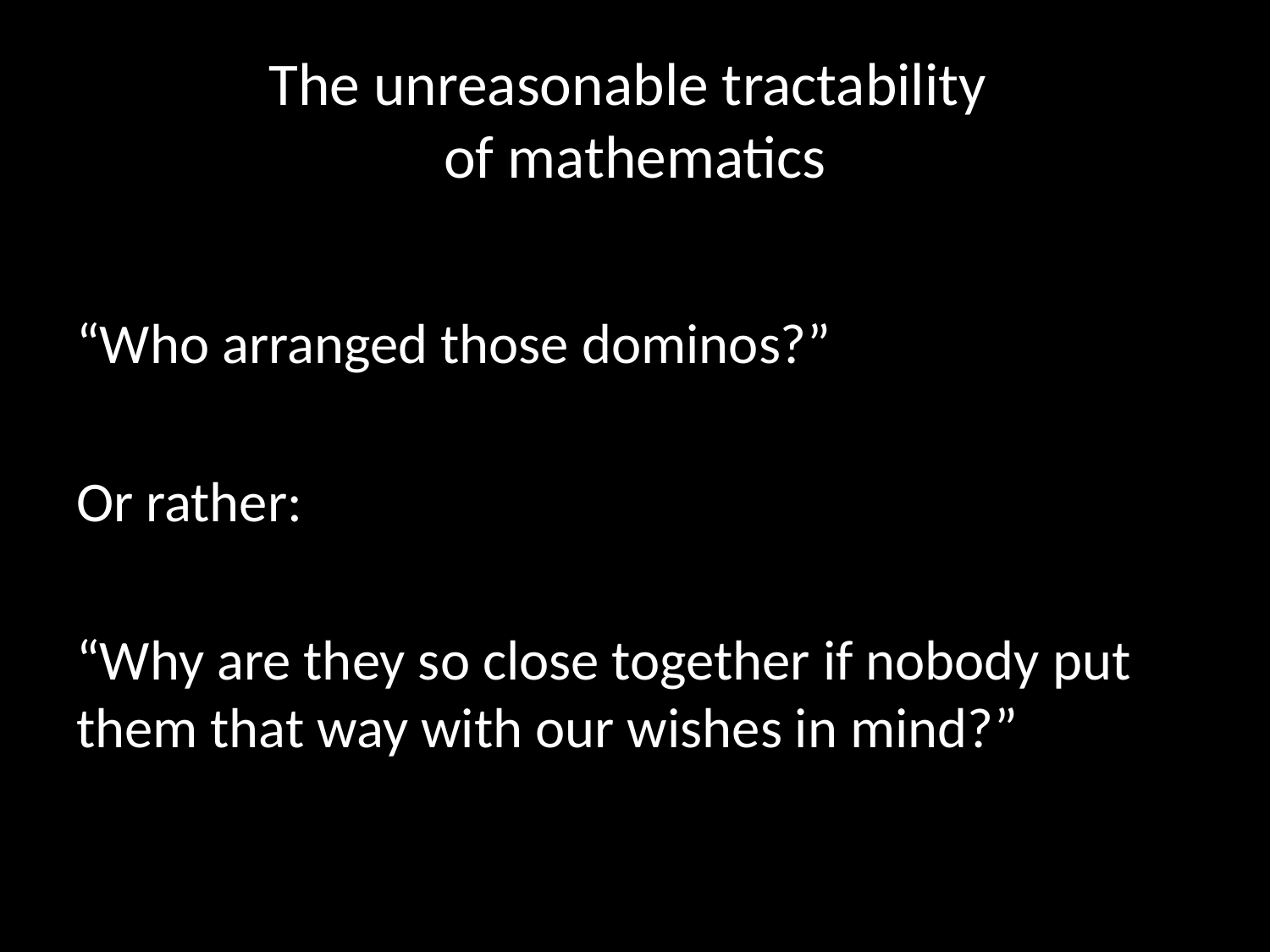

# The unreasonable tractability of mathematics

“Who arranged those dominos?”

Or rather:

“Why are they so close together if nobody put them that way with our wishes in mind?”